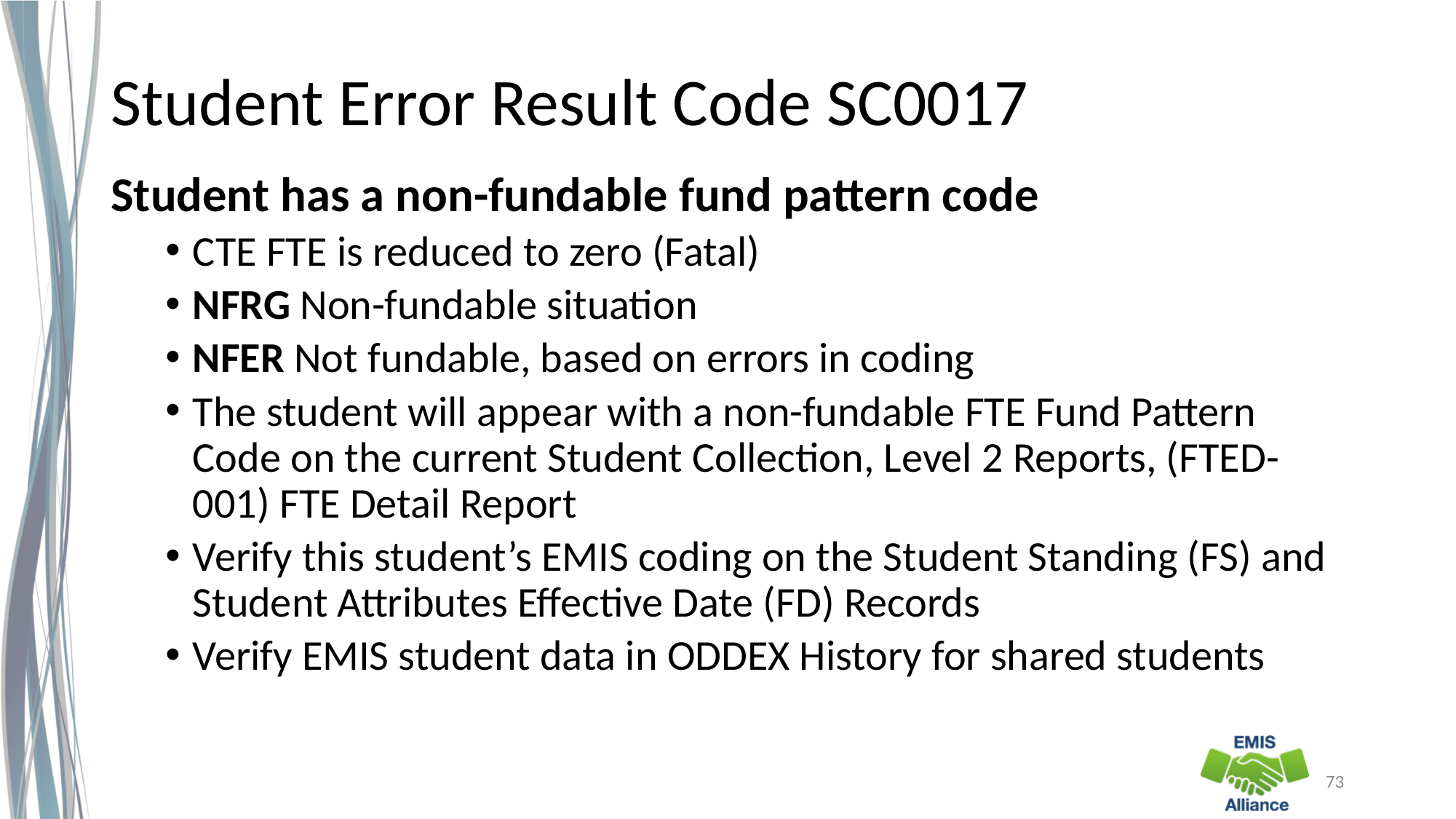

# Student Error Result Code SC0017
Student has a non-fundable fund pattern code
CTE FTE is reduced to zero (Fatal)
NFRG Non-fundable situation
NFER Not fundable, based on errors in coding
The student will appear with a non-fundable FTE Fund Pattern Code on the current Student Collection, Level 2 Reports, (FTED-001) FTE Detail Report
Verify this student’s EMIS coding on the Student Standing (FS) and Student Attributes Effective Date (FD) Records
Verify EMIS student data in ODDEX History for shared students
73